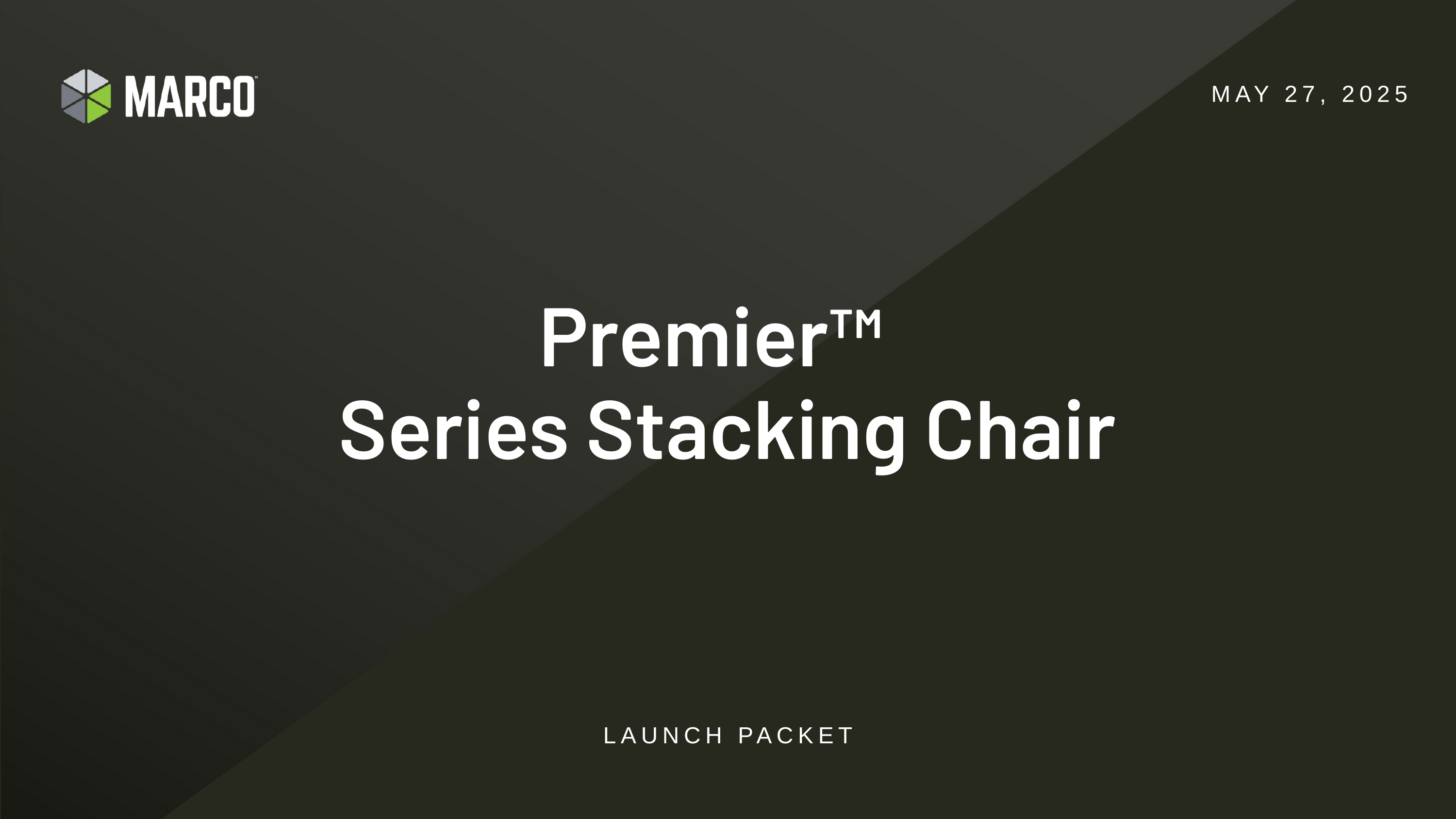

MAY 27, 2025
Premier™
Series Stacking Chair
LAUNCH PACKET